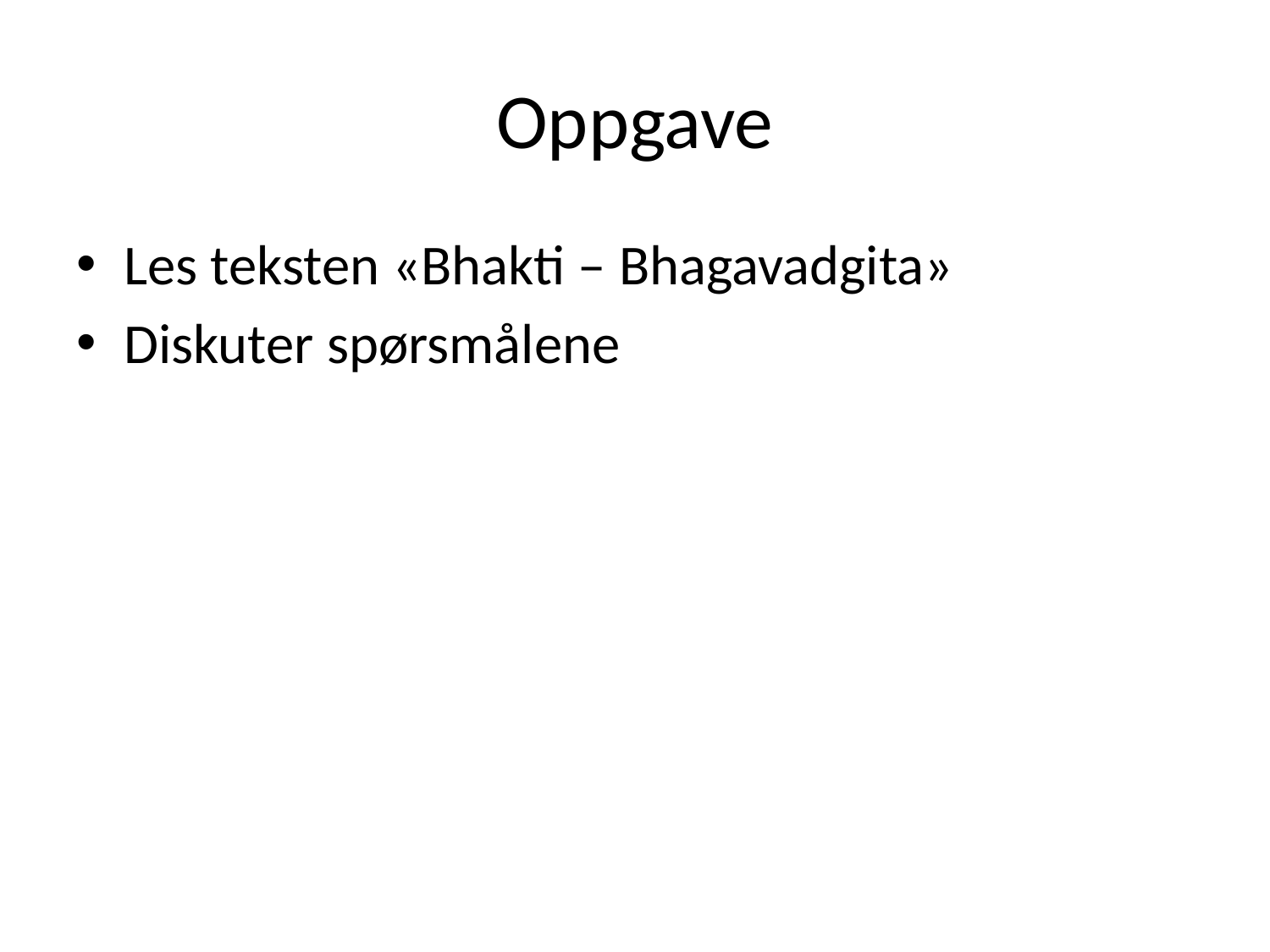

# Oppgave
Les teksten «Bhakti – Bhagavadgita»
Diskuter spørsmålene